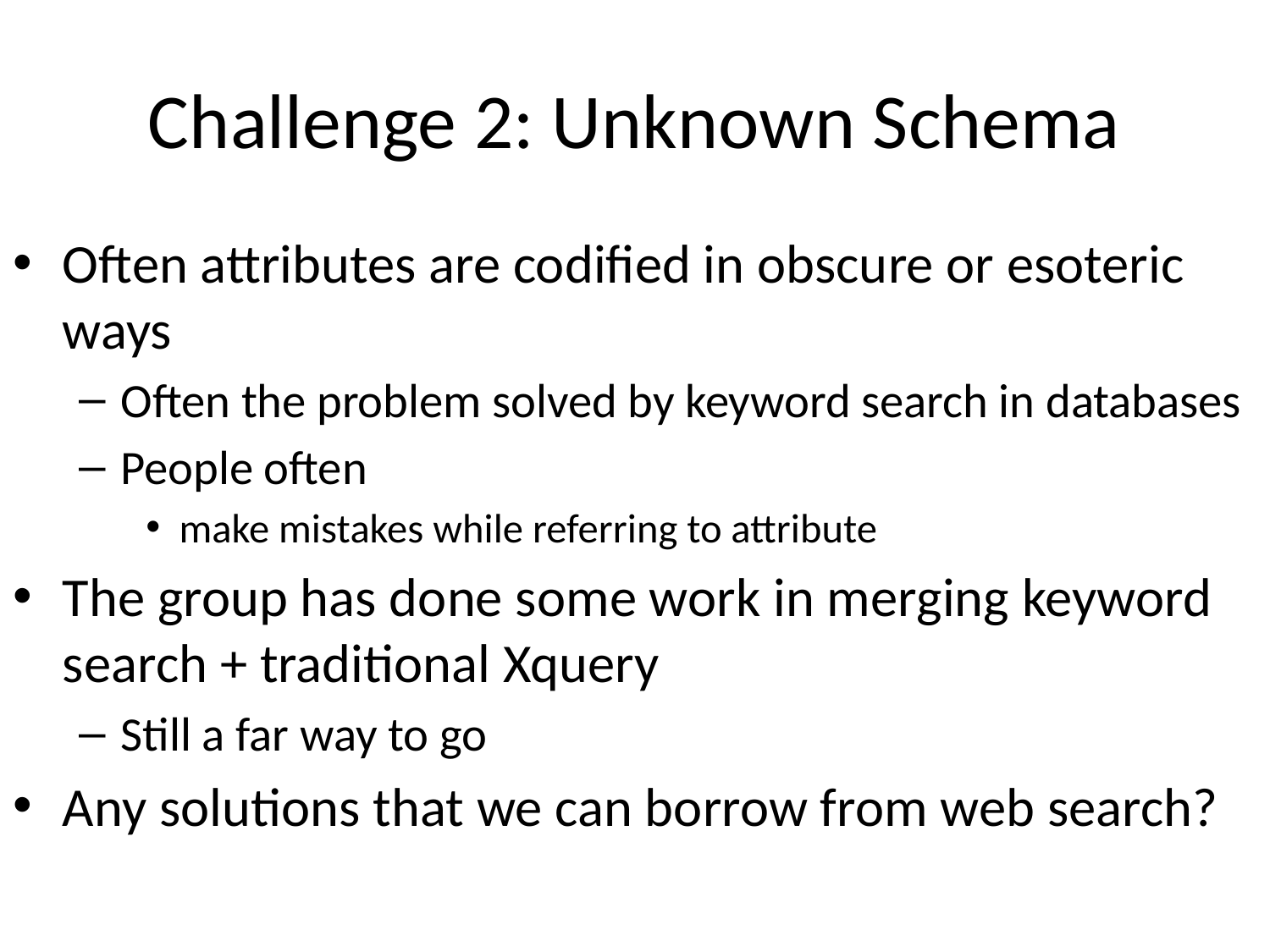

# Challenge 2: Unknown Schema
Often attributes are codified in obscure or esoteric ways
Often the problem solved by keyword search in databases
People often
make mistakes while referring to attribute
The group has done some work in merging keyword search + traditional Xquery
Still a far way to go
Any solutions that we can borrow from web search?